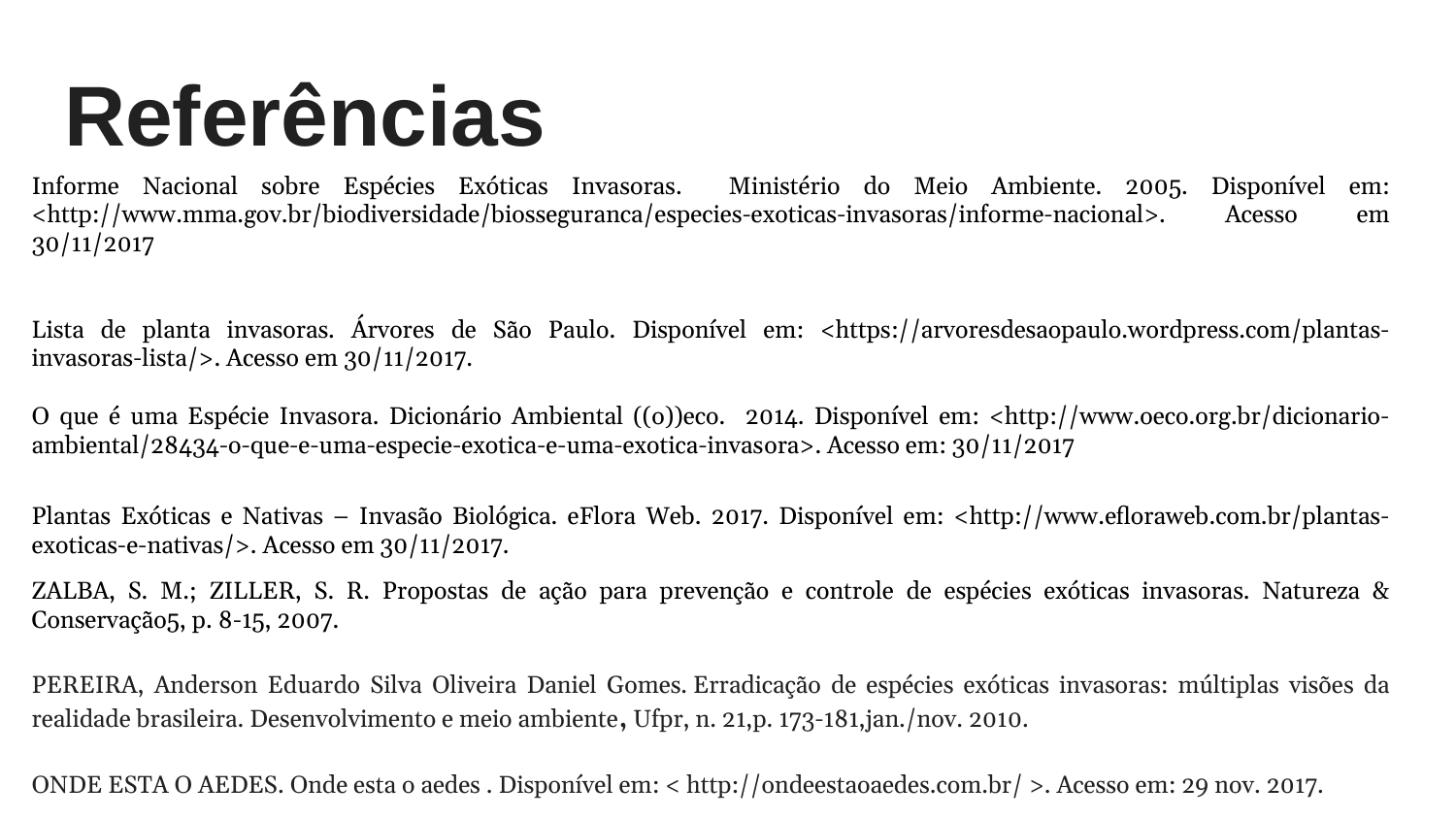

# Referências

Informe Nacional sobre Espécies Exóticas Invasoras.  Ministério do Meio Ambiente. 2005. Disponível em: <http://www.mma.gov.br/biodiversidade/biosseguranca/especies-exoticas-invasoras/informe-nacional>. Acesso em 30/11/2017
Lista de planta invasoras. Árvores de São Paulo. Disponível em: <https://arvoresdesaopaulo.wordpress.com/plantas-invasoras-lista/>. Acesso em 30/11/2017.
O que é uma Espécie Invasora. Dicionário Ambiental ((o))eco.  2014. Disponível em: <http://www.oeco.org.br/dicionario-ambiental/28434-o-que-e-uma-especie-exotica-e-uma-exotica-invasora>. Acesso em: 30/11/2017
Plantas Exóticas e Nativas – Invasão Biológica. eFlora Web. 2017. Disponível em: <http://www.efloraweb.com.br/plantas-exoticas-e-nativas/>. Acesso em 30/11/2017.
ZALBA, S. M.; ZILLER, S. R. Propostas de ação para prevenção e controle de espécies exóticas invasoras. Natureza & Conservação5, p. 8-15, 2007.
PEREIRA, Anderson Eduardo Silva Oliveira Daniel Gomes. Erradicação de espécies exóticas invasoras: múltiplas visões da realidade brasileira. Desenvolvimento e meio ambiente, Ufpr, n. 21,p. 173-181,jan./nov. 2010.
ONDE ESTA O AEDES. Onde esta o aedes . Disponível em: < http://ondeestaoaedes.com.br/ >. Acesso em: 29 nov. 2017.